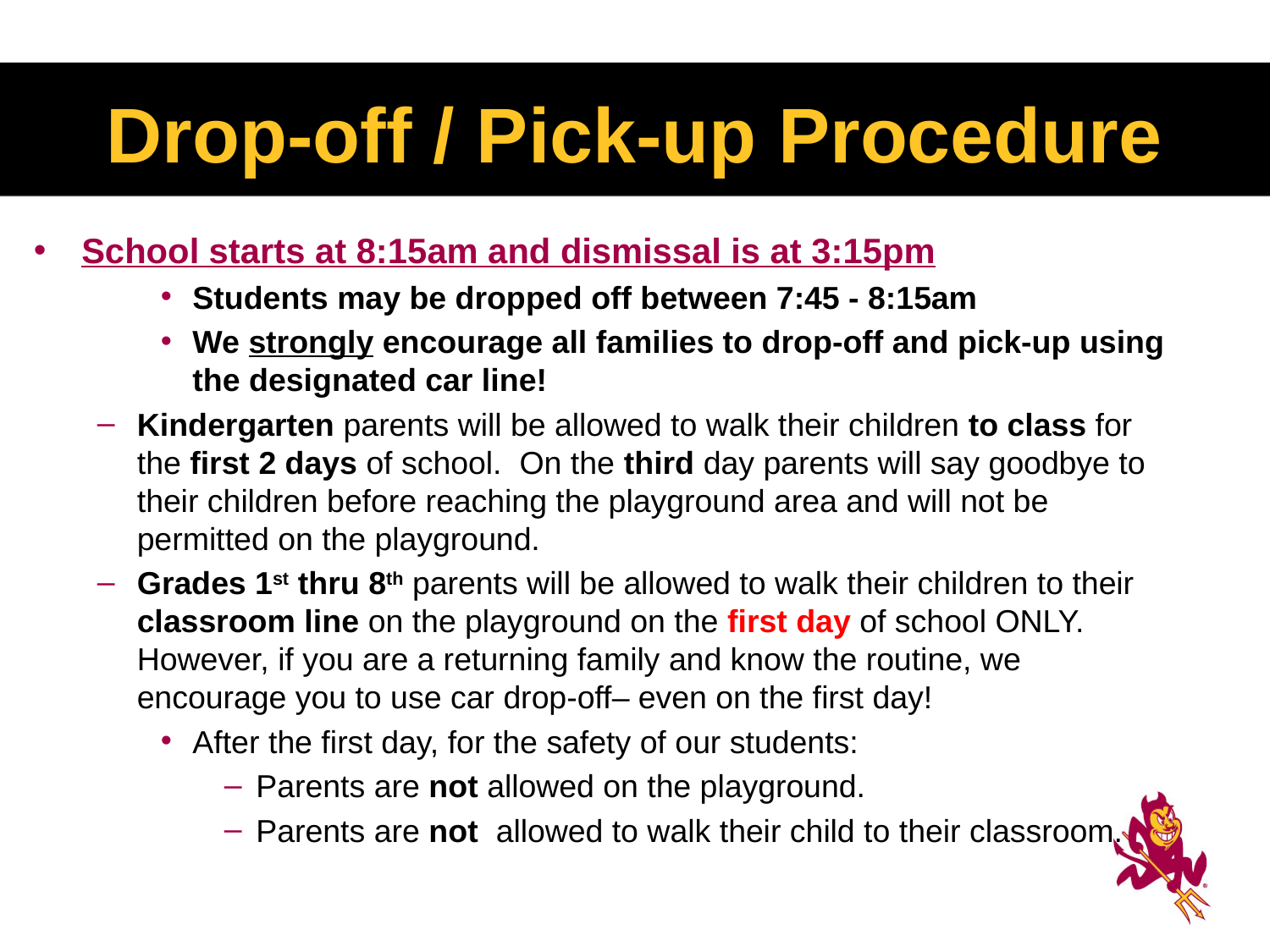

# Drop-off / Pick-up Procedure
School starts at 8:15am and dismissal is at 3:15pm
Students may be dropped off between 7:45 - 8:15am
We strongly encourage all families to drop-off and pick-up using the designated car line!
Kindergarten parents will be allowed to walk their children to class for the first 2 days of school.  On the third day parents will say goodbye to their children before reaching the playground area and will not be permitted on the playground.
Grades 1st thru 8th parents will be allowed to walk their children to their classroom line on the playground on the first day of school ONLY.  However, if you are a returning family and know the routine, we encourage you to use car drop-off– even on the first day!
After the first day, for the safety of our students:
Parents are not allowed on the playground.
Parents are not  allowed to walk their child to their classroom.